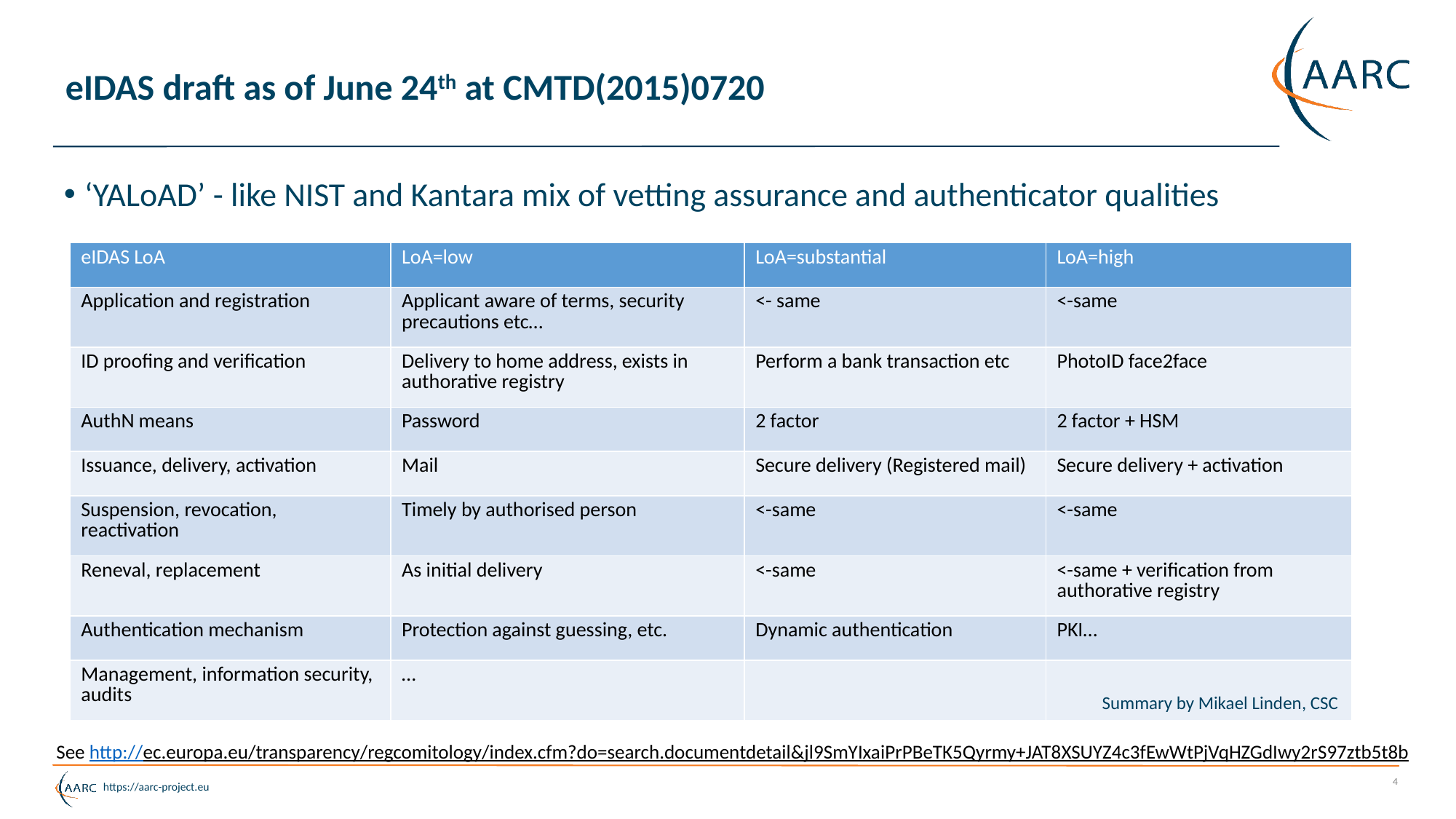

# eIDAS draft as of June 24th at CMTD(2015)0720
‘YALoAD’ - like NIST and Kantara mix of vetting assurance and authenticator qualities
| eIDAS LoA | LoA=low | LoA=substantial | LoA=high |
| --- | --- | --- | --- |
| Application and registration | Applicant aware of terms, security precautions etc… | <- same | <-same |
| ID proofing and verification | Delivery to home address, exists in authorative registry | Perform a bank transaction etc | PhotoID face2face |
| AuthN means | Password | 2 factor | 2 factor + HSM |
| Issuance, delivery, activation | Mail | Secure delivery (Registered mail) | Secure delivery + activation |
| Suspension, revocation, reactivation | Timely by authorised person | <-same | <-same |
| Reneval, replacement | As initial delivery | <-same | <-same + verification from authorative registry |
| Authentication mechanism | Protection against guessing, etc. | Dynamic authentication | PKI… |
| Management, information security, audits | … |  |  |
Summary by Mikael Linden, CSC
See http://ec.europa.eu/transparency/regcomitology/index.cfm?do=search.documentdetail&jl9SmYIxaiPrPBeTK5Qyrmy+JAT8XSUYZ4c3fEwWtPjVqHZGdIwy2rS97ztb5t8b
4